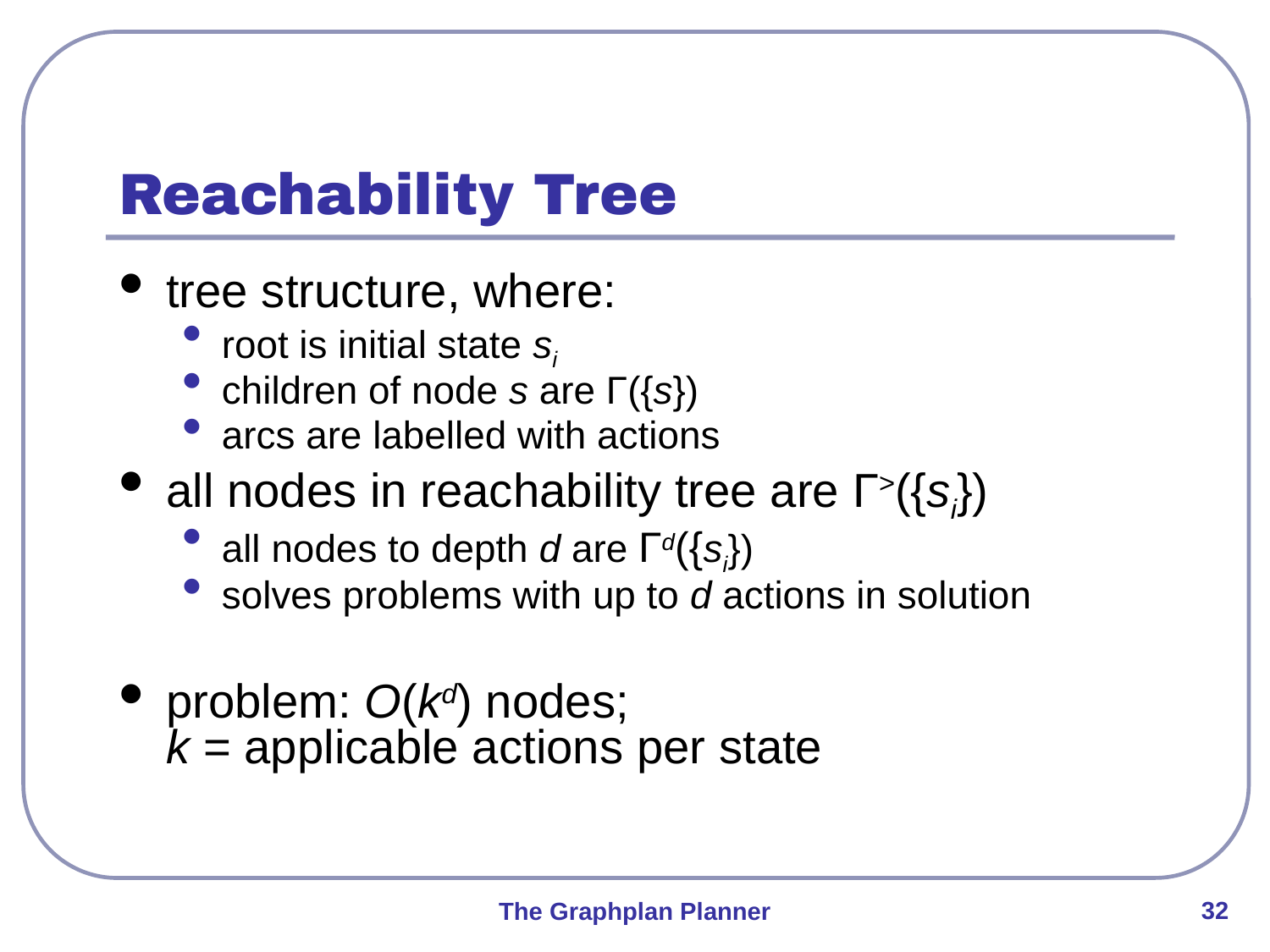

# Reachability Tree
tree structure, where:
root is initial state si
children of node s are Γ({s})
arcs are labelled with actions
all nodes in reachability tree are Γ>({si})
all nodes to depth d are Γd({si})
solves problems with up to d actions in solution

problem: O(kd) nodes;
k = applicable actions per state

32
The Graphplan Planner